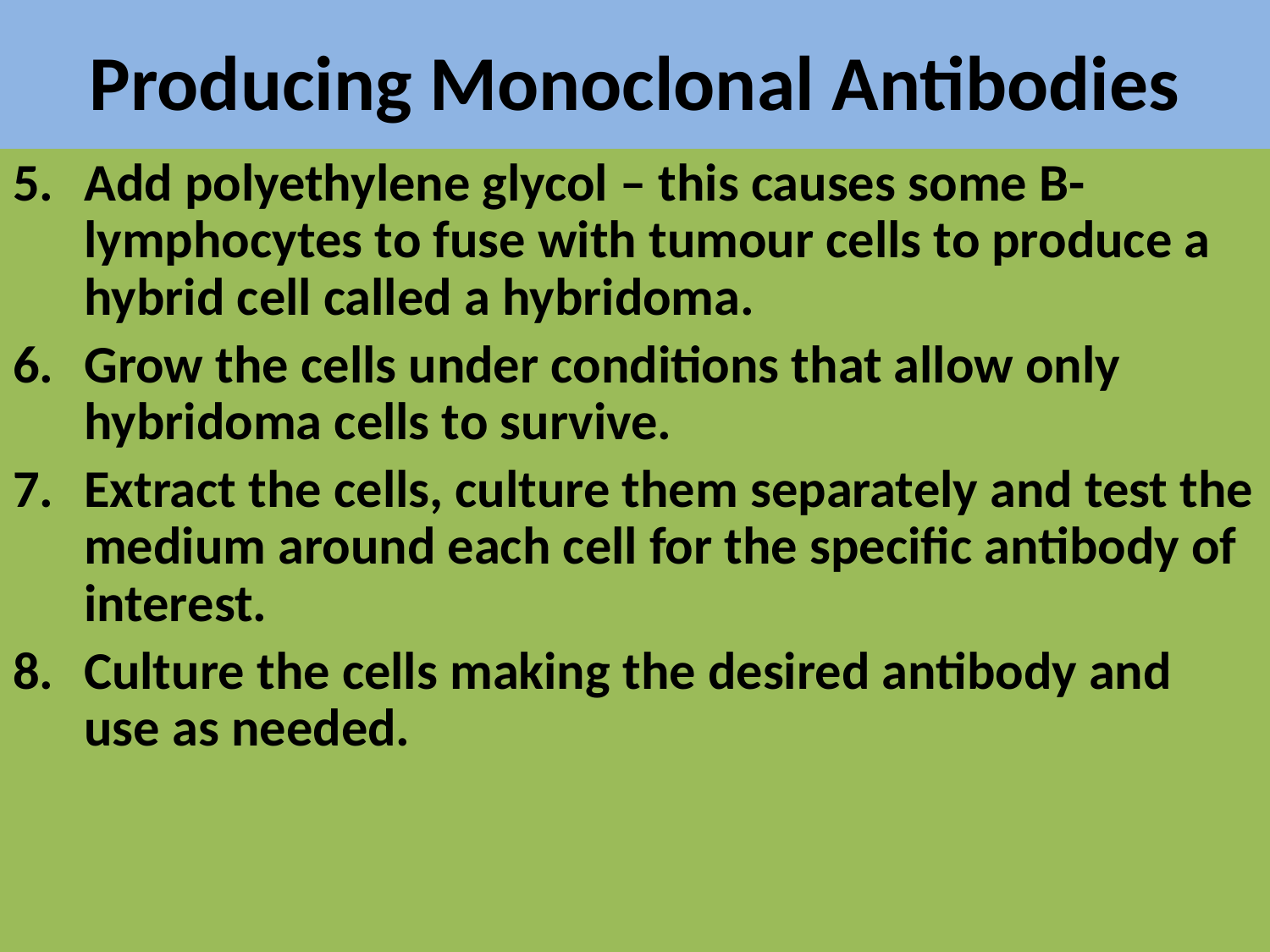

# Producing Monoclonal Antibodies
Add polyethylene glycol – this causes some B-lymphocytes to fuse with tumour cells to produce a hybrid cell called a hybridoma.
Grow the cells under conditions that allow only hybridoma cells to survive.
Extract the cells, culture them separately and test the medium around each cell for the specific antibody of interest.
Culture the cells making the desired antibody and use as needed.